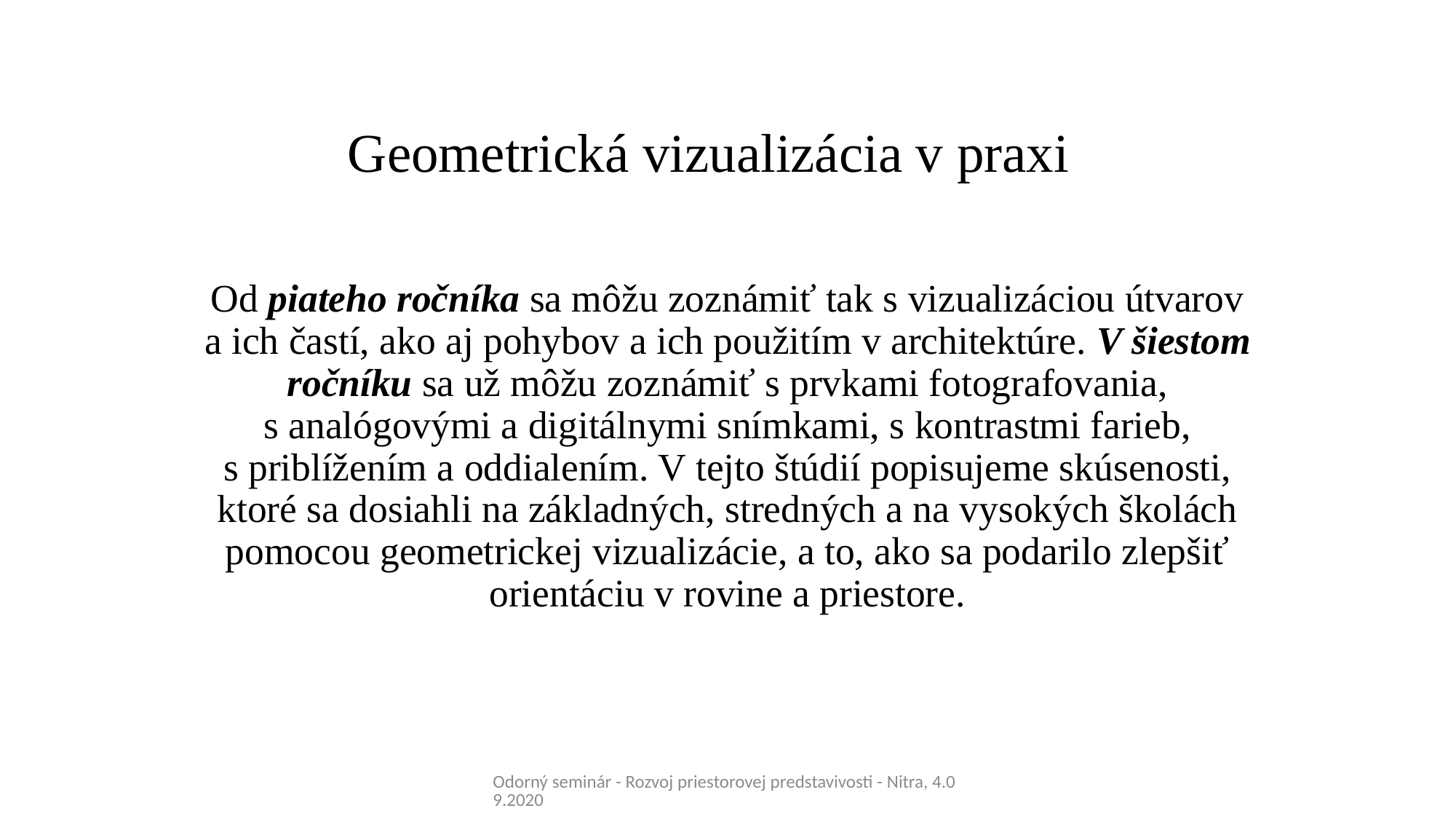

# Geometrická vizualizácia v praxi
Od piateho ročníka sa môžu zoznámiť tak s vizualizáciou útvarov a ich častí, ako aj pohybov a ich použitím v architektúre. V šiestom ročníku sa už môžu zoznámiť s prvkami fotografovania, s analógovými a digitálnymi snímkami, s kontrastmi farieb, s priblížením a oddialením. V tejto štúdií popisujeme skúsenosti, ktoré sa dosiahli na základných, stredných a na vysokých školách pomocou geometrickej vizualizácie, a to, ako sa podarilo zlepšiť orientáciu v rovine a priestore.

Odorný seminár - Rozvoj priestorovej predstavivosti - Nitra, 4.09.2020